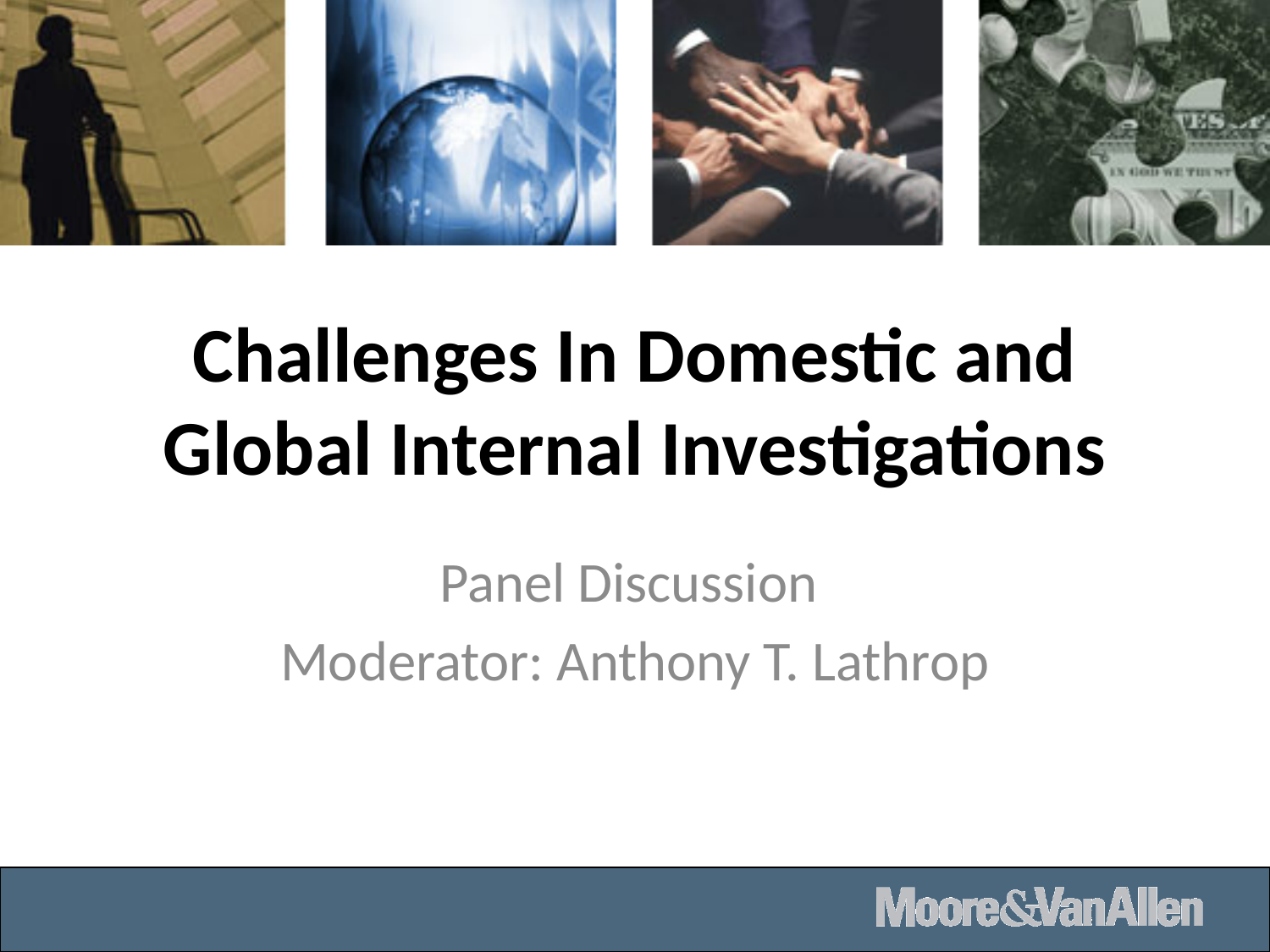

# Challenges In Domestic and Global Internal Investigations
Panel Discussion
Moderator: Anthony T. Lathrop